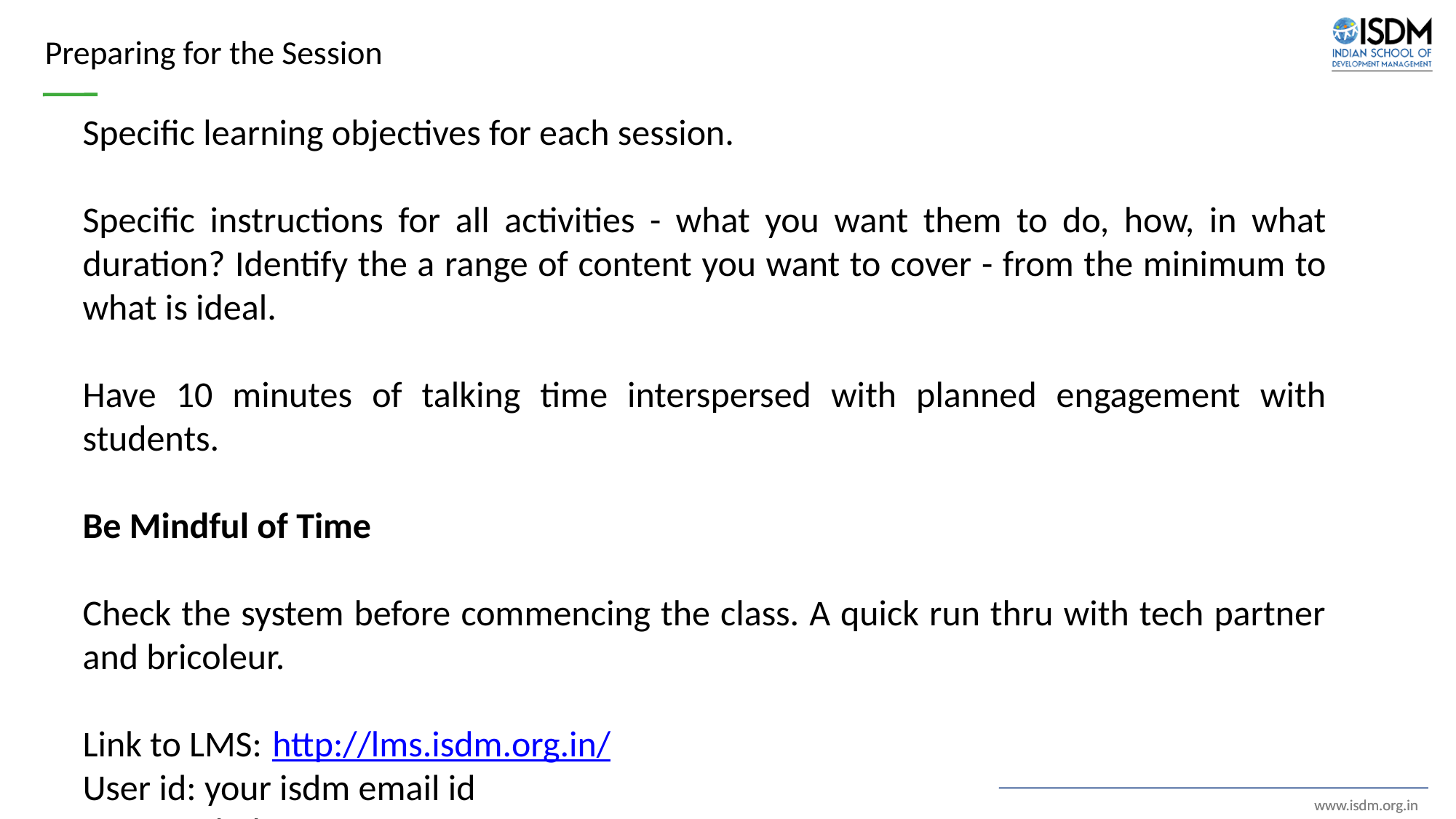

Preparing for the Session
Specific learning objectives for each session.

Specific instructions for all activities - what you want them to do, how, in what duration? Identify the a range of content you want to cover - from the minimum to what is ideal.

Have 10 minutes of talking time interspersed with planned engagement with students.

Be Mindful of Time

Check the system before commencing the class. A quick run thru with tech partner and bricoleur.

Link to LMS: http://lms.isdm.org.in/
User id: your isdm email id
password: demo